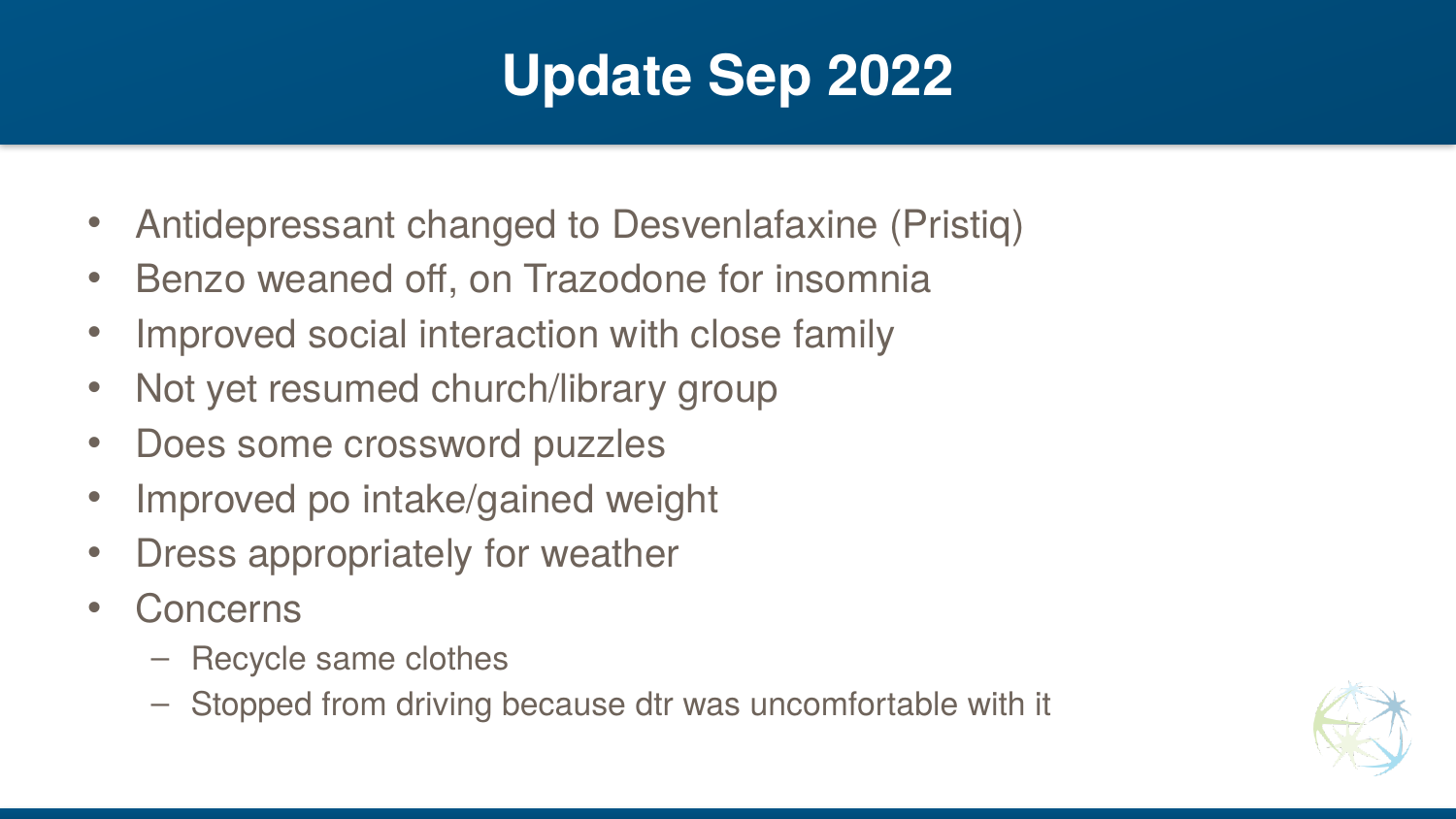

# Update Sep 2022
Antidepressant changed to Desvenlafaxine (Pristiq)
Benzo weaned off, on Trazodone for insomnia
Improved social interaction with close family
Not yet resumed church/library group
Does some crossword puzzles
Improved po intake/gained weight
Dress appropriately for weather
Concerns
Recycle same clothes
Stopped from driving because dtr was uncomfortable with it